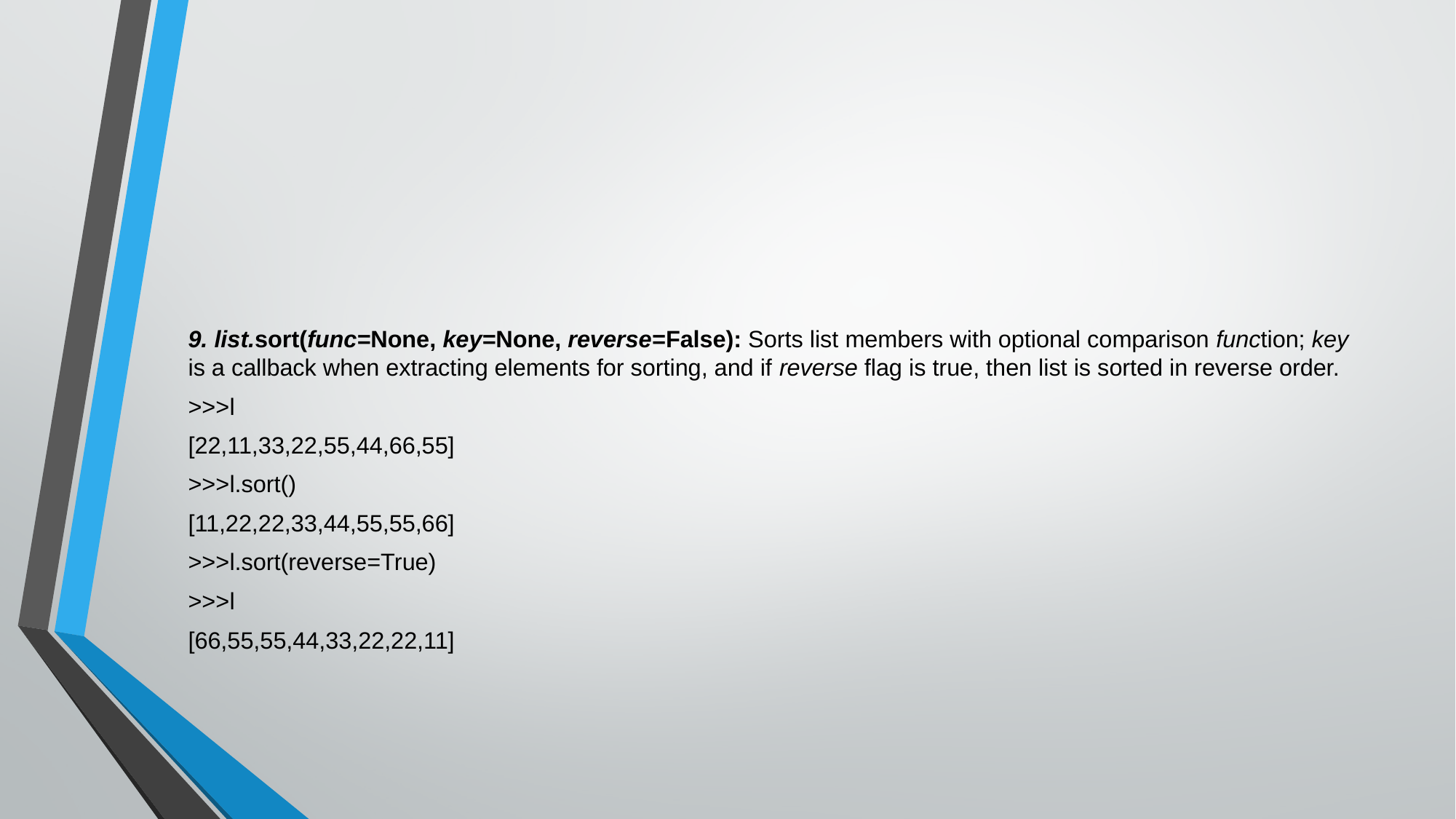

#
9. list.sort(func=None, key=None, reverse=False): Sorts list members with optional comparison function; key is a callback when extracting elements for sorting, and if reverse flag is true, then list is sorted in reverse order.
>>>l
[22,11,33,22,55,44,66,55]
>>>l.sort()
[11,22,22,33,44,55,55,66]
>>>l.sort(reverse=True)
>>>l
[66,55,55,44,33,22,22,11]